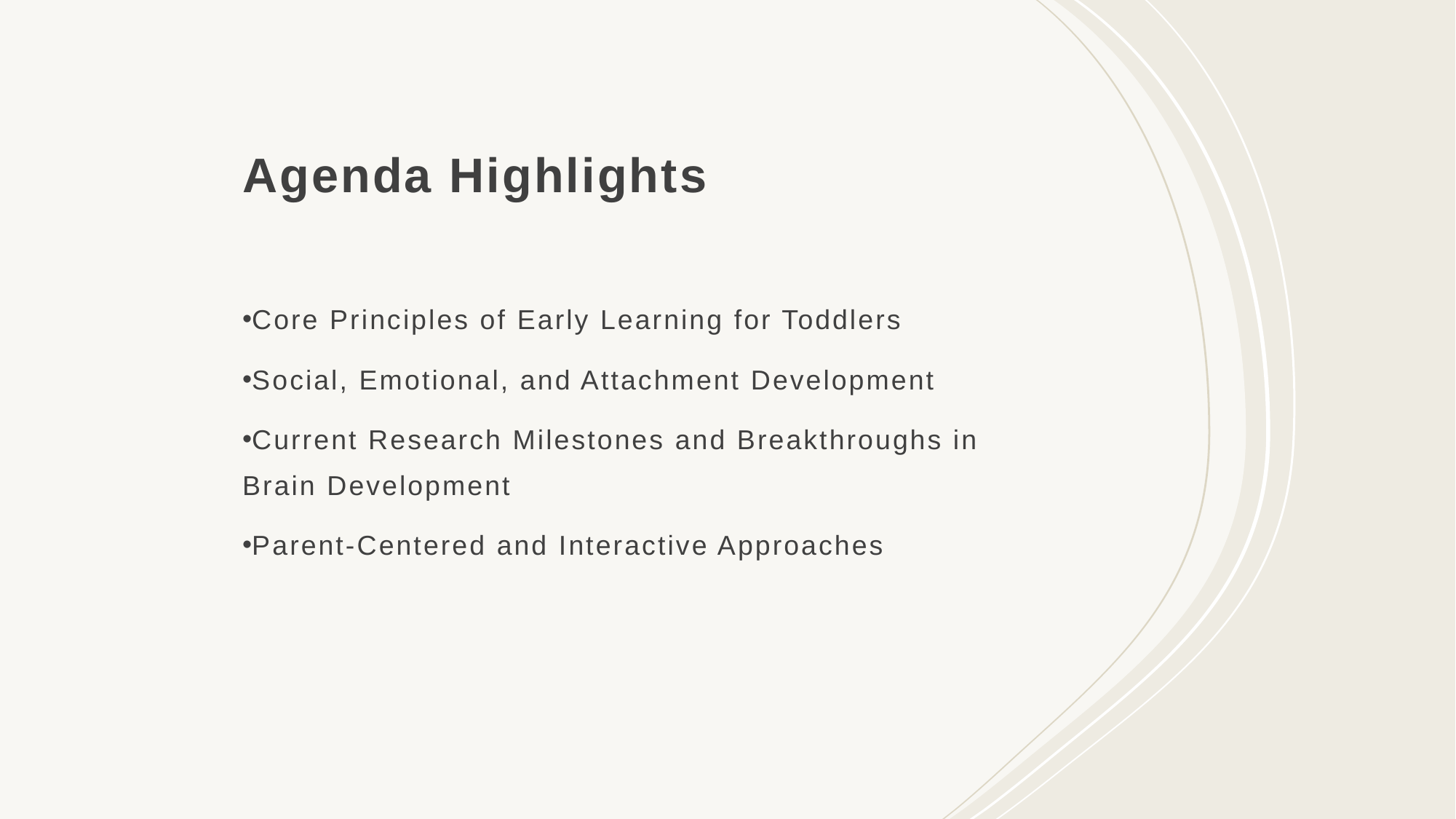

# Agenda Highlights
Core Principles of Early Learning for Toddlers
Social, Emotional, and Attachment Development
Current Research Milestones and Breakthroughs in Brain Development
Parent-Centered and Interactive Approaches